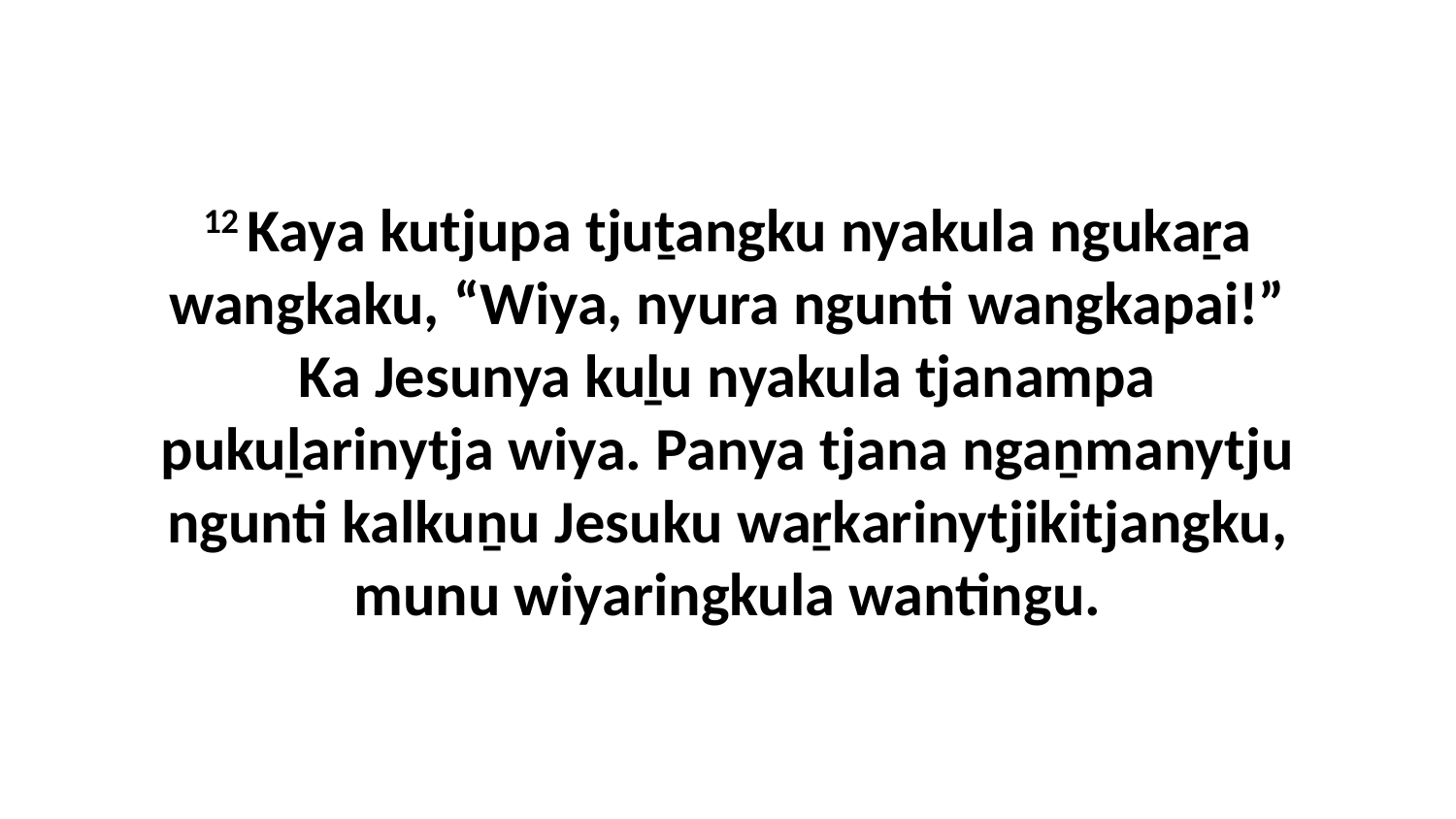

12 Kaya kutjupa tjuṯangku nyakula ngukaṟa wangkaku, “Wiya, nyura ngunti wangkapai!” Ka Jesunya kuḻu nyakula tjanampa pukuḻarinytja wiya. Panya tjana ngaṉmanytju ngunti kalkuṉu Jesuku waṟkarinytjikitjangku, munu wiyaringkula wantingu.